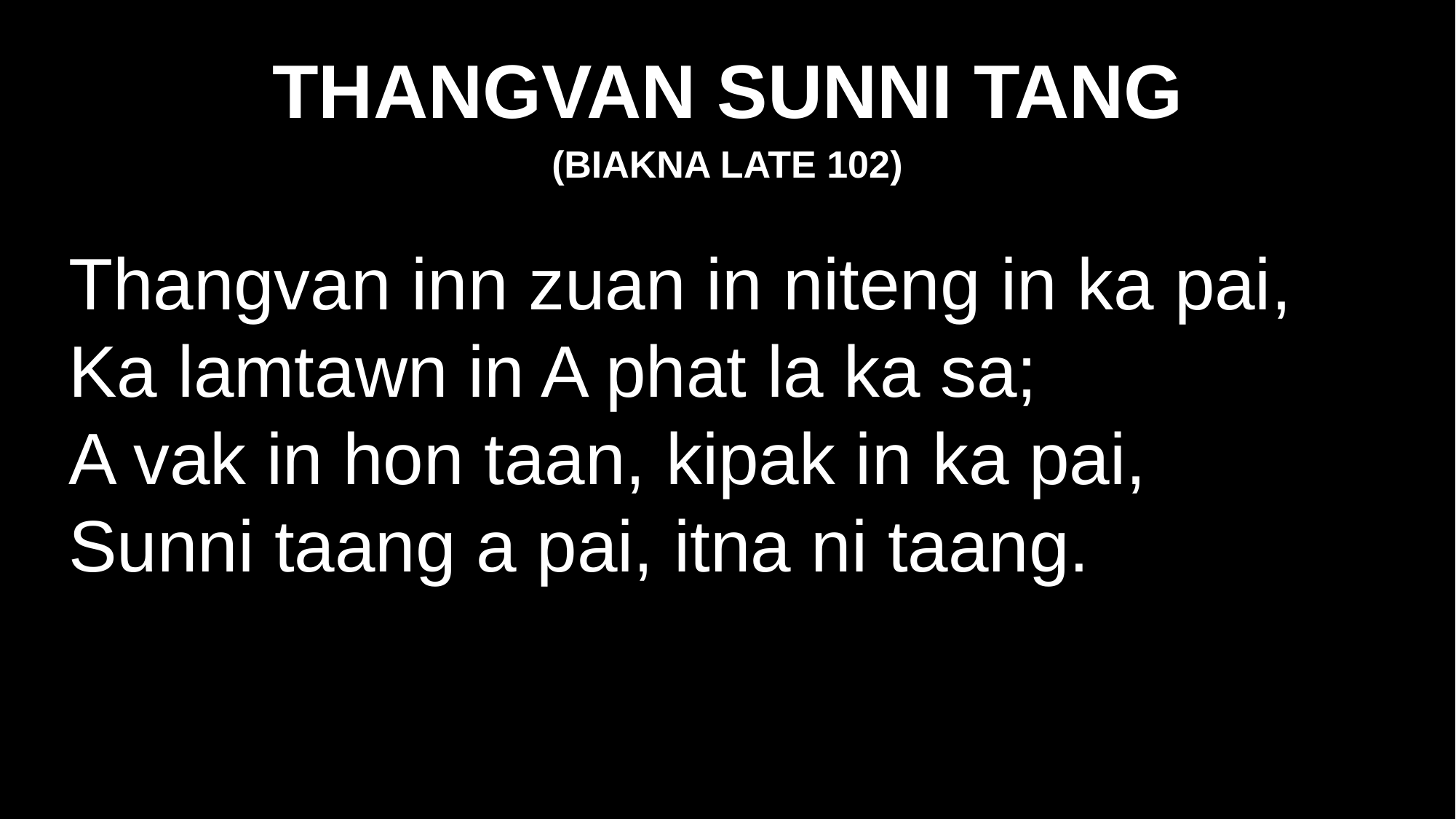

# THANGVAN SUNNI TANG
(BIAKNA LATE 102)
Thangvan inn zuan in niteng in ka pai,
Ka lamtawn in A phat la ka sa;
A vak in hon taan, kipak in ka pai,
Sunni taang a pai, itna ni taang.